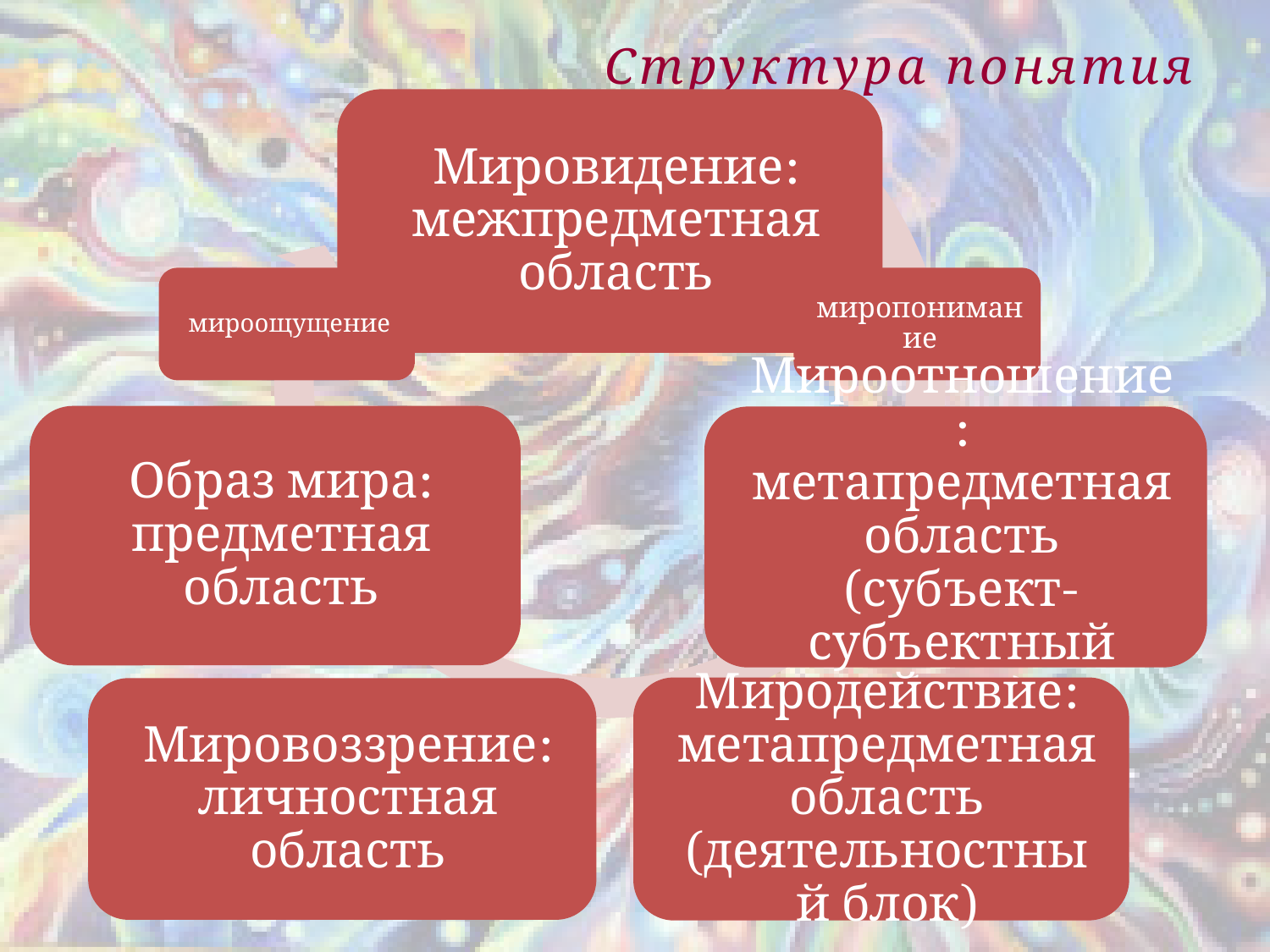

# Структура понятия
Мировидение: межпредметная область
миропонимание
Мироотношение: метапредметная область (субъект-субъектный блок)
Миродействие: метапредметная область (деятельностный блок)
Мировоззрение: личностная область
Образ мира: предметная область
мироощущение